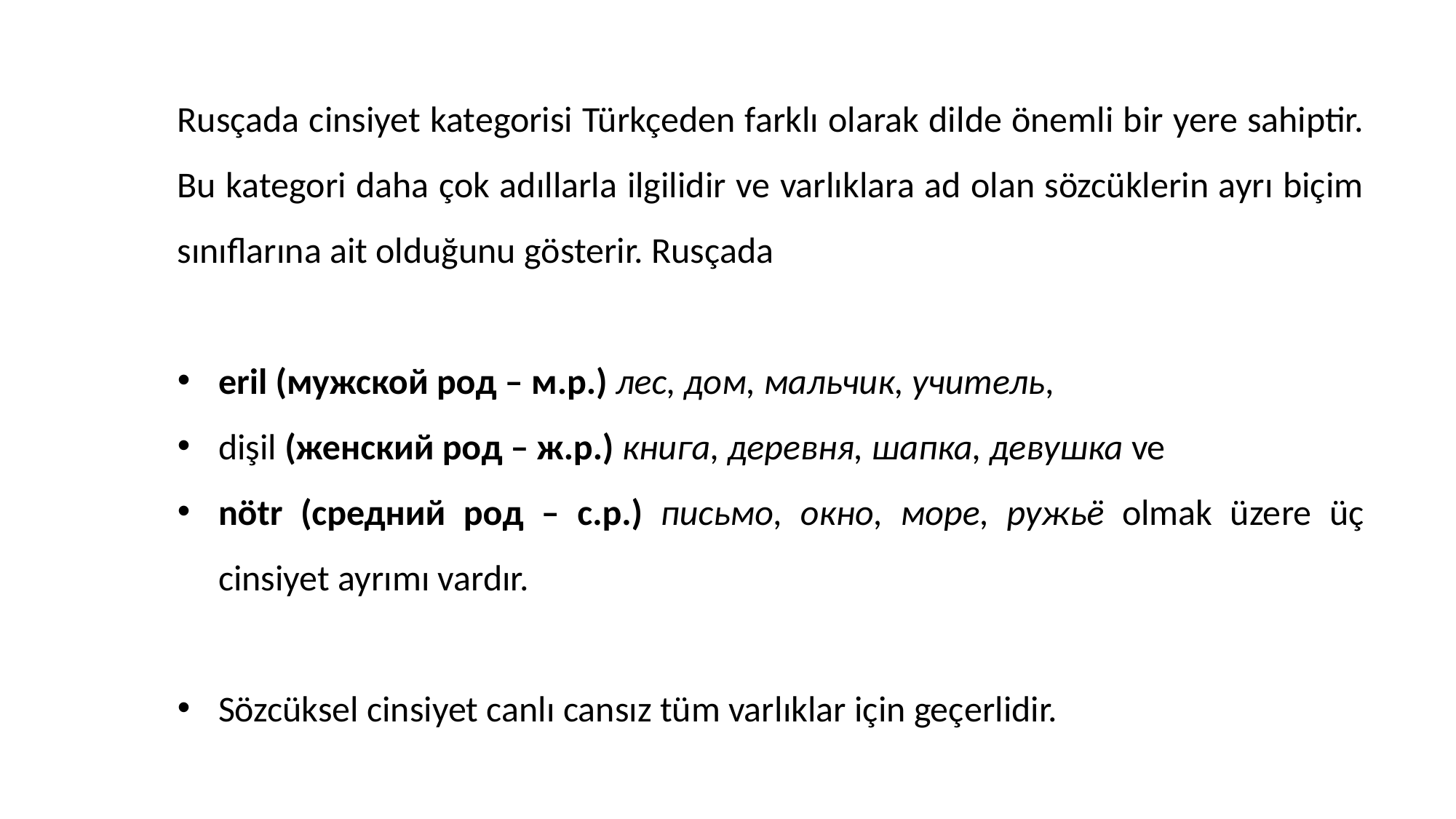

Rusçada cinsiyet kategorisi Türkçeden farklı olarak dilde önemli bir yere sahiptir. Bu kategori daha çok adıllarla ilgilidir ve varlıklara ad olan sözcüklerin ayrı biçim sınıflarına ait olduğunu gösterir. Rusçada

eril (мужской род – м.р.) лес, дом, мальчик, учитель,
dişil (женский род – ж.р.) книга, деревня, шапка, девушка ve
nötr (средний род – с.р.) письмо, окно, море, ружьё olmak üzere üç cinsiyet ayrımı vardır.

Sözcüksel cinsiyet canlı cansız tüm varlıklar için geçerlidir.